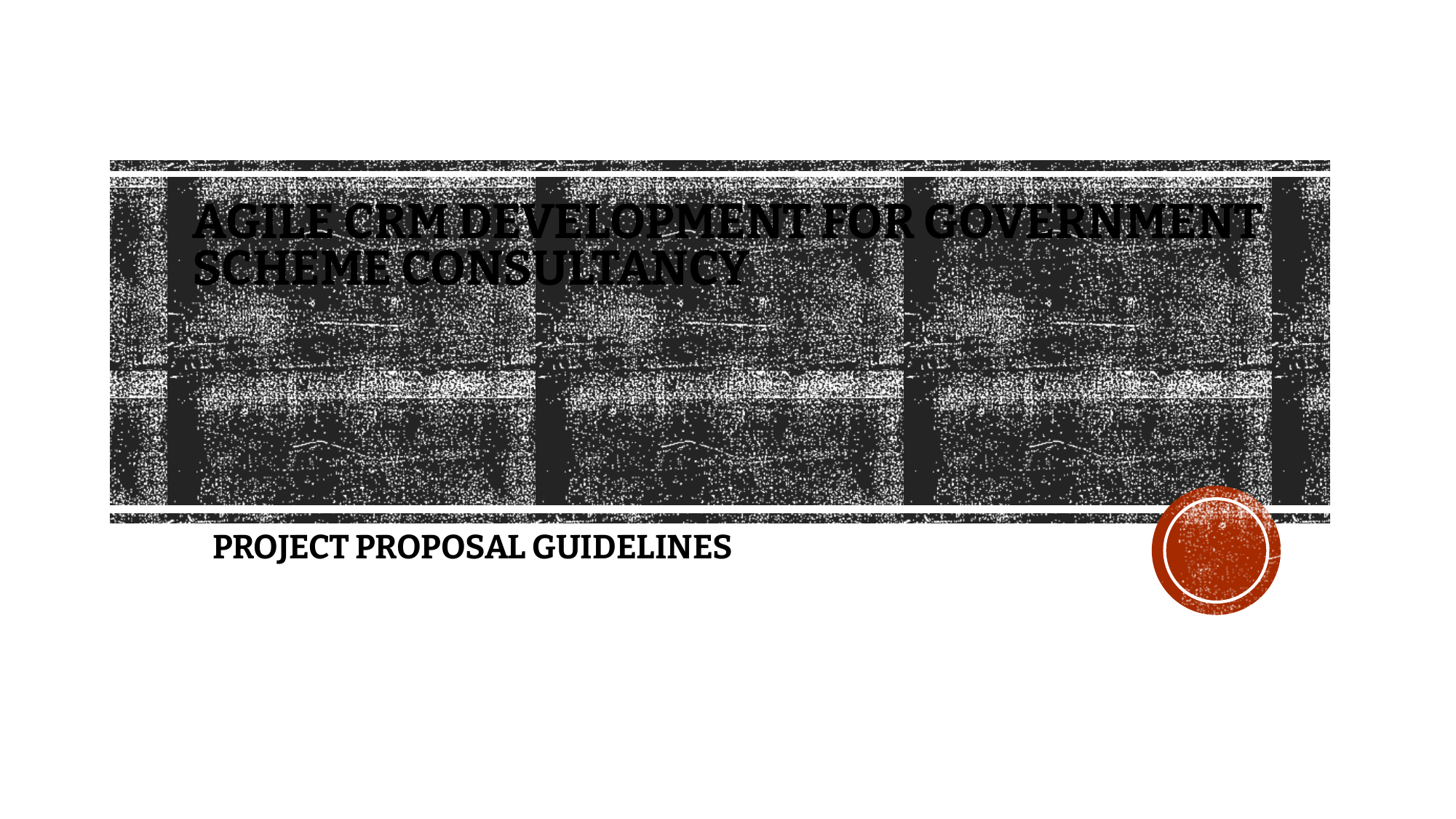

# Agile CRM Development for Government Scheme Consultancy
           PROJECT PROPOSAL GUIDELINES